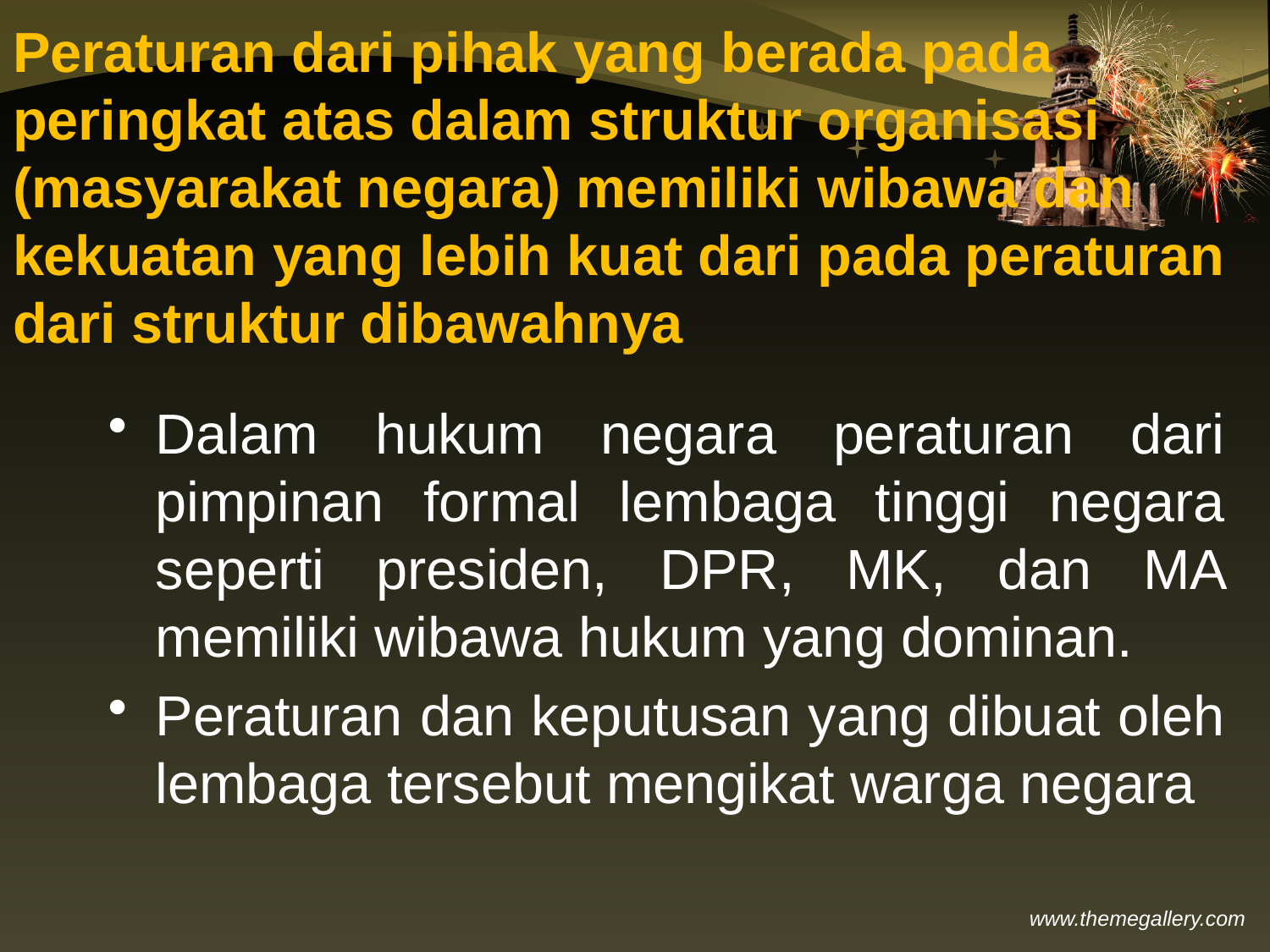

# Peraturan dari pihak yang berada pada peringkat atas dalam struktur organisasi (masyarakat negara) memiliki wibawa dan kekuatan yang lebih kuat dari pada peraturan dari struktur dibawahnya
Dalam hukum negara peraturan dari pimpinan formal lembaga tinggi negara seperti presiden, DPR, MK, dan MA memiliki wibawa hukum yang dominan.
Peraturan dan keputusan yang dibuat oleh lembaga tersebut mengikat warga negara